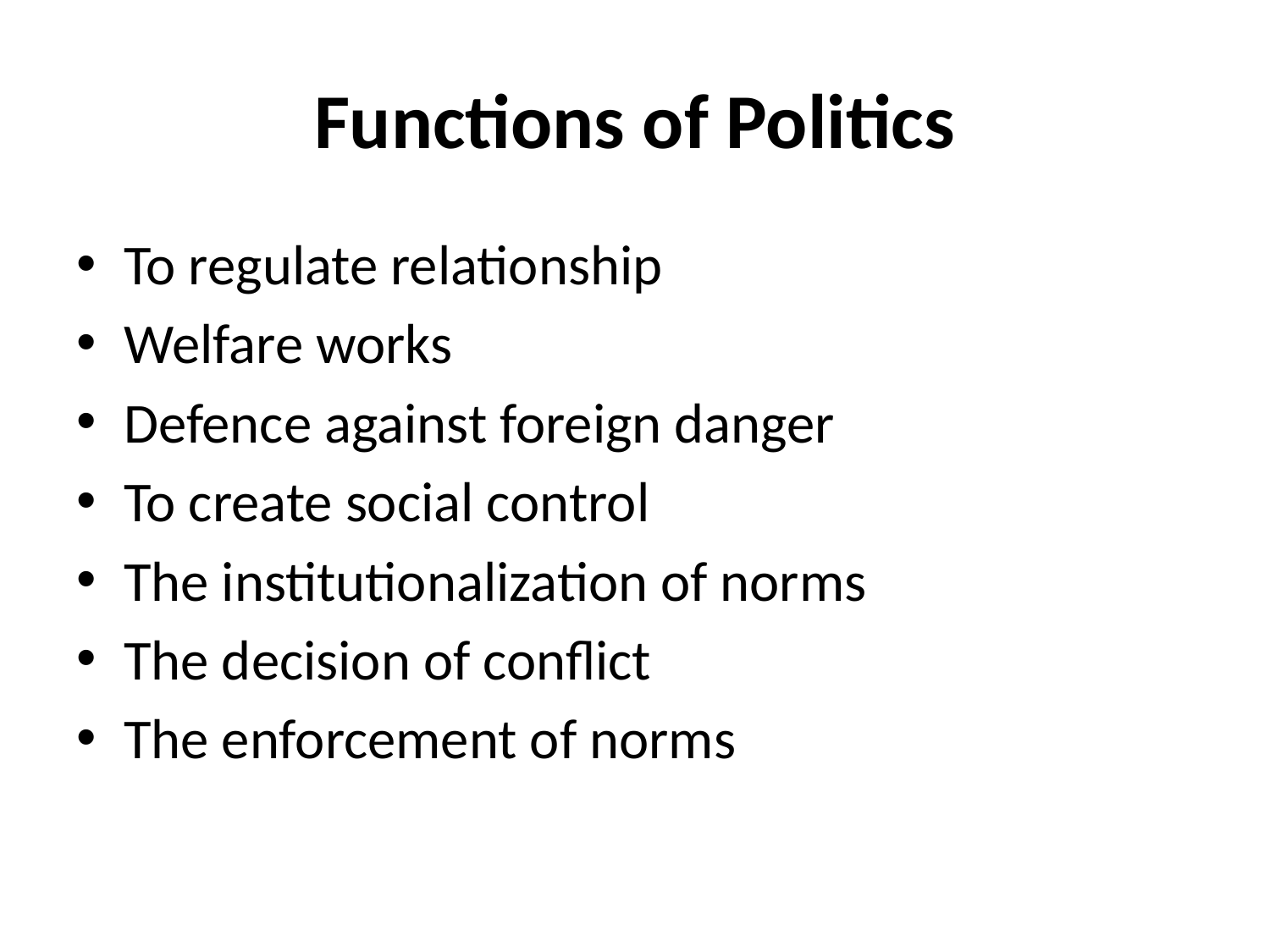

# Functions of Politics
To regulate relationship
Welfare works
Defence against foreign danger
To create social control
The institutionalization of norms
The decision of conflict
The enforcement of norms